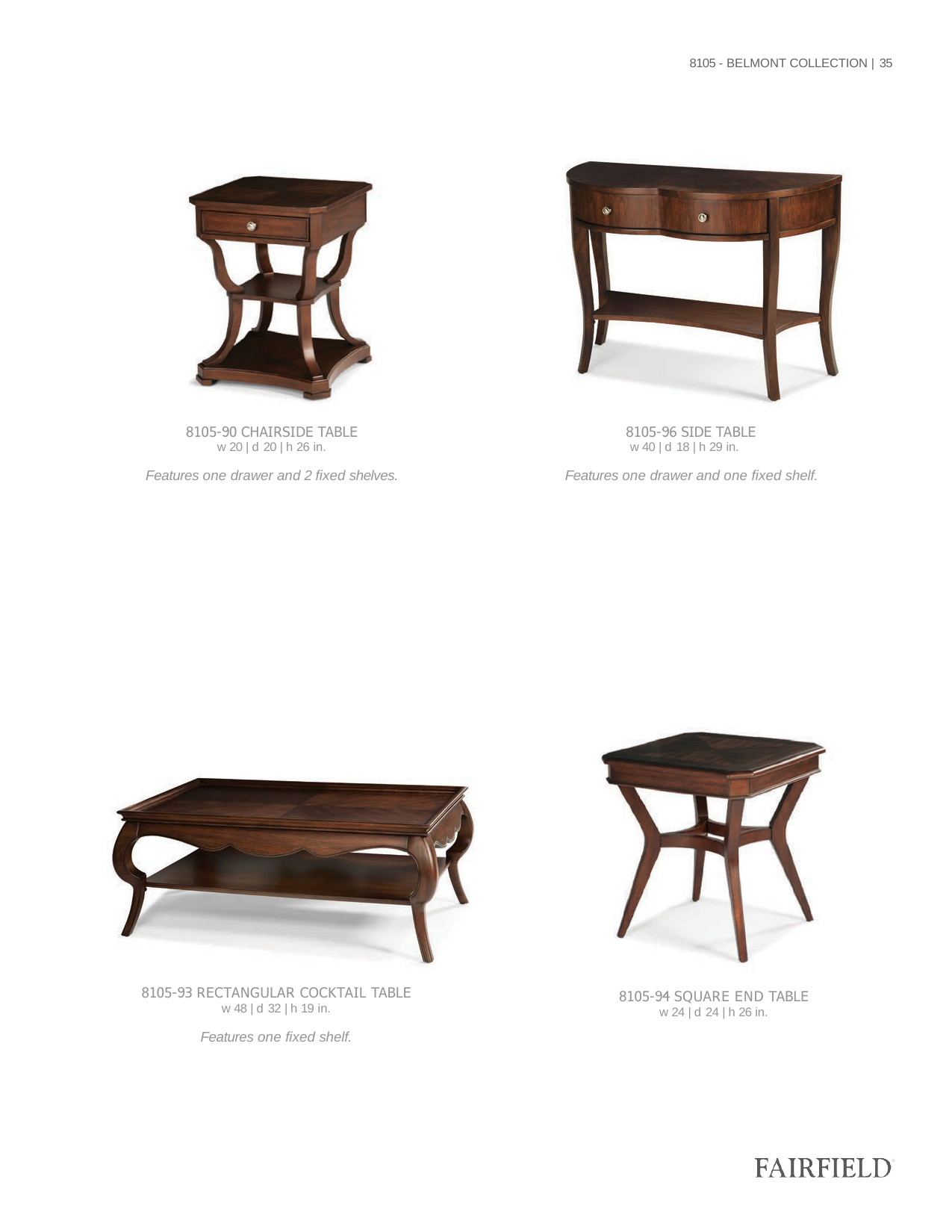

8105 - BELMONT COLLECTION | 35

| 8105-90 CHAIRSIDE TABLE w 20 | d 20 | h 26 in. |
| --- |
| Features one drawer and 2 fixed shelves. |
| 8105-96 SIDE TABLE w 40 | d 18 | h 29 in. |
| --- |
| Features one drawer and one fixed shelf. |

8105-94 SQUARE END TABLE
w 24 | d 24 | h 26 in.
| 8105-93 RECTANGULAR COCKTAIL TABLE w 48 | d 32 | h 19 in. |
| --- |
| Features one fixed shelf. |